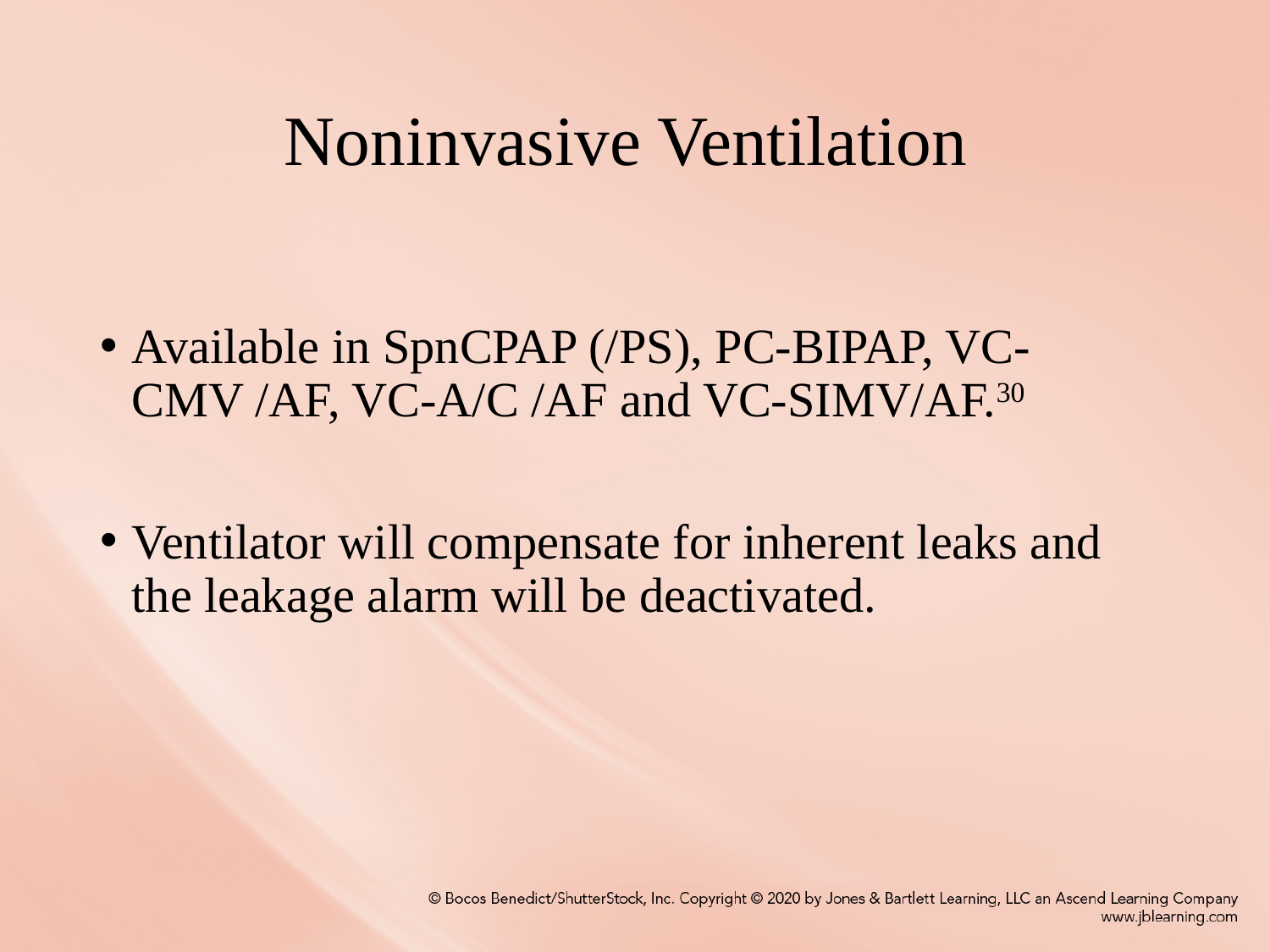

# Noninvasive Ventilation
Available in SpnCPAP (/PS), PC-BIPAP, VC-CMV /AF, VC-A/C /AF and VC-SIMV/AF.30

Ventilator will compensate for inherent leaks and the leakage alarm will be deactivated.